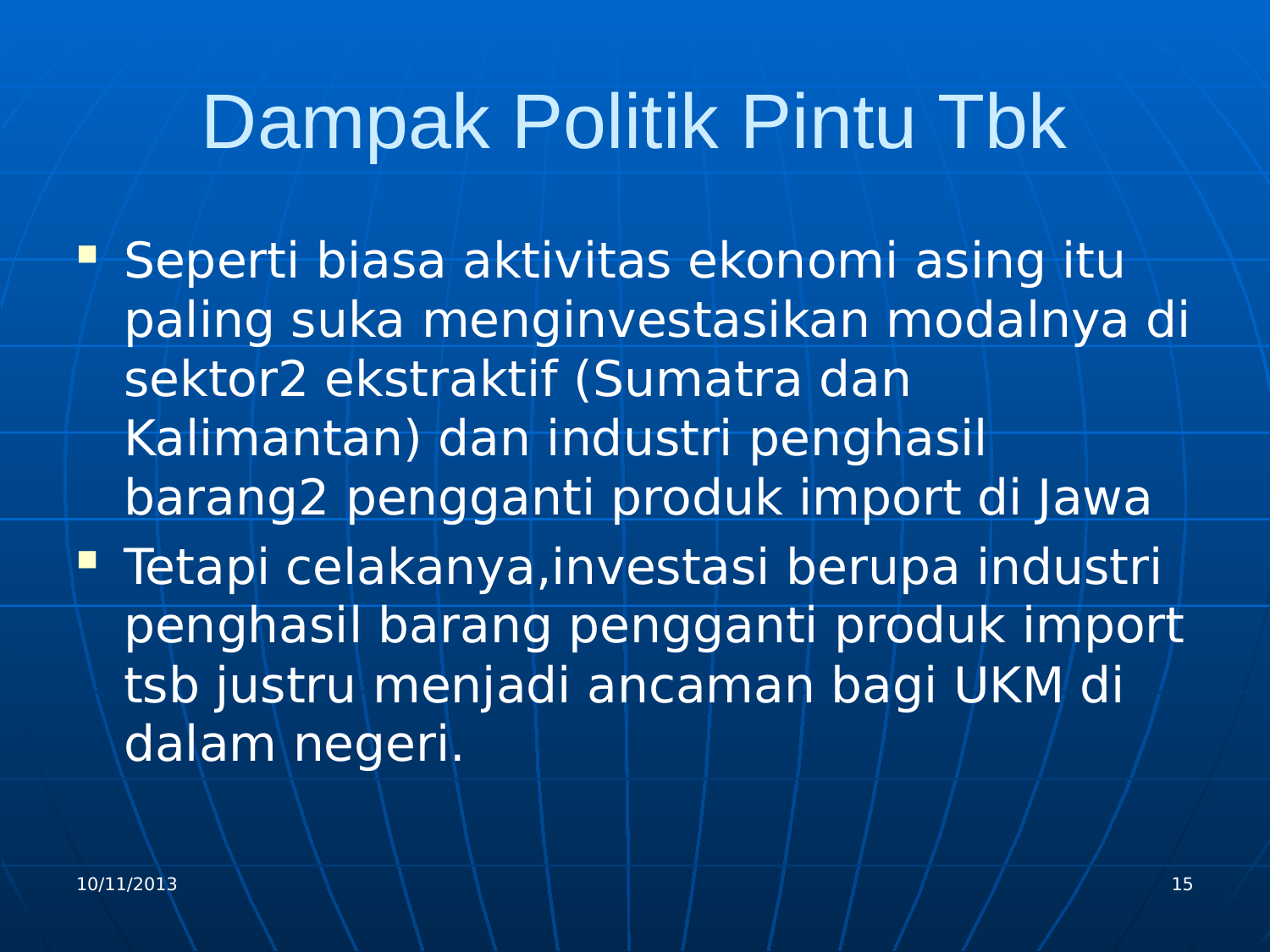

# Dampak Politik Pintu Tbk
Seperti biasa aktivitas ekonomi asing itu paling suka menginvestasikan modalnya di sektor2 ekstraktif (Sumatra dan Kalimantan) dan industri penghasil barang2 pengganti produk import di Jawa
Tetapi celakanya,investasi berupa industri penghasil barang pengganti produk import tsb justru menjadi ancaman bagi UKM di dalam negeri.
10/11/2013
15